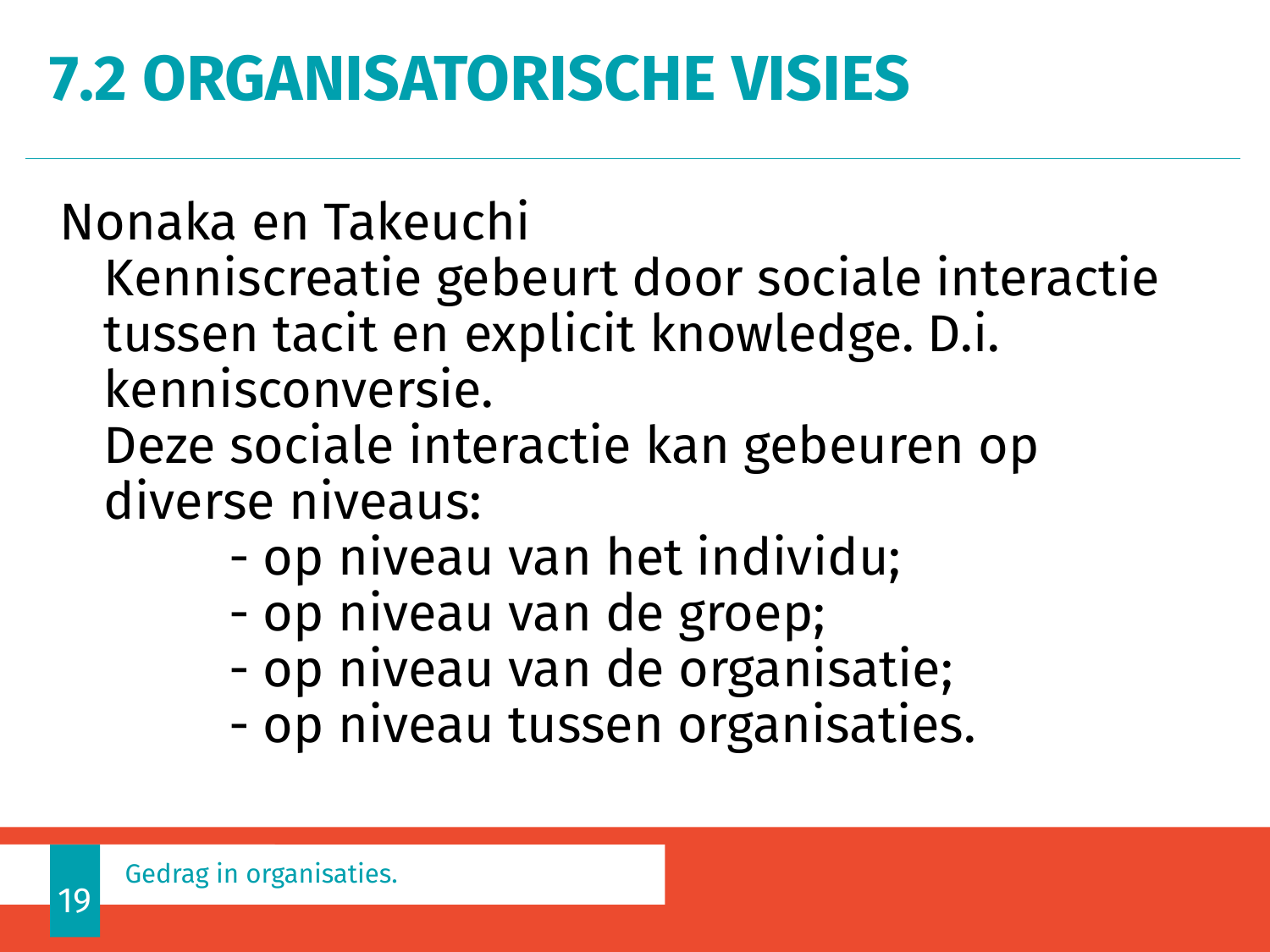

# 7.2 Organisatorische visies
Nonaka en Takeuchi
Kenniscreatie gebeurt door sociale interactie tussen tacit en explicit knowledge. D.i. kennisconversie.
Deze sociale interactie kan gebeuren op diverse niveaus:
	- op niveau van het individu;
	- op niveau van de groep;
	- op niveau van de organisatie;
	- op niveau tussen organisaties.
19
Gedrag in organisaties.